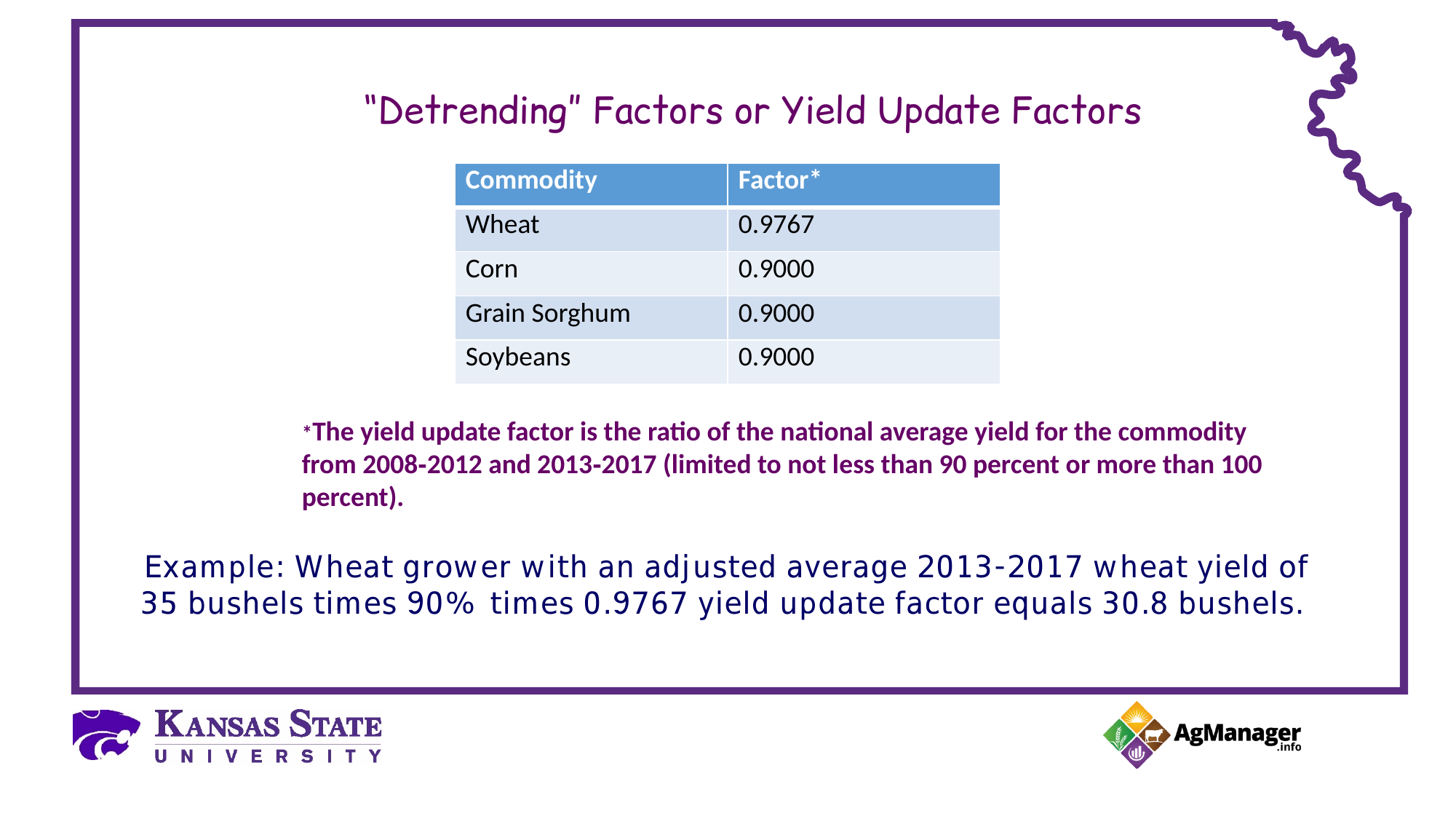

“Detrending” Factors or Yield Update Factors
| Commodity | Factor\* |
| --- | --- |
| Wheat | 0.9767 |
| Corn | 0.9000 |
| Grain Sorghum | 0.9000 |
| Soybeans | 0.9000 |
*The yield update factor is the ratio of the national average yield for the commodity from 2008‐2012 and 2013‐2017 (limited to not less than 90 percent or more than 100 percent).

Example: Wheat grower with an adjusted average 2013-2017 wheat yield of 35 bushels times 90% times 0.9767 yield update factor equals 30.8 bushels.